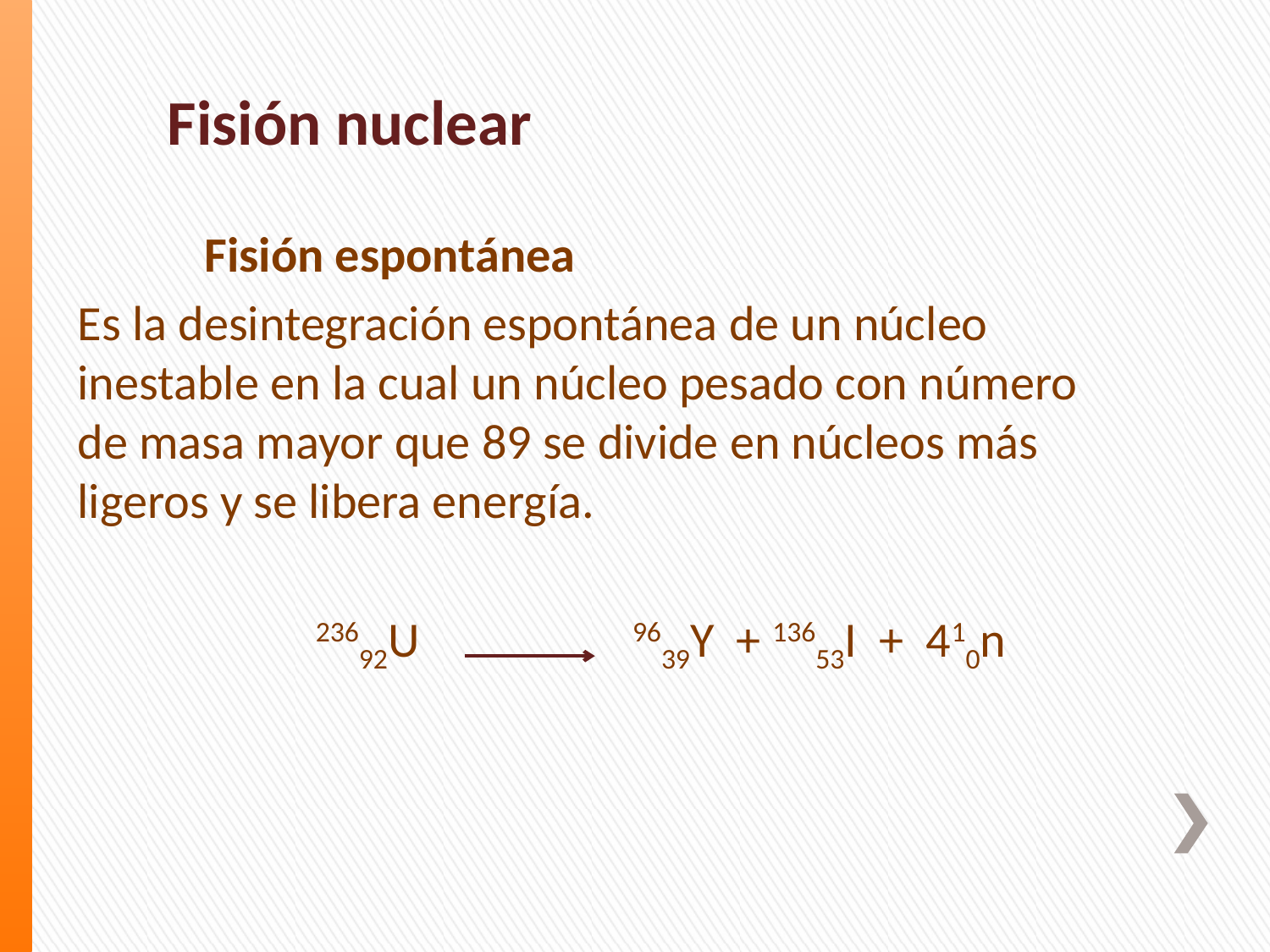

# Fisión nuclear
	Fisión espontánea
Es la desintegración espontánea de un núcleo inestable en la cual un núcleo pesado con número de masa mayor que 89 se divide en núcleos más ligeros y se libera energía.

	23692U                   9639Y  + 13653I  +  410n